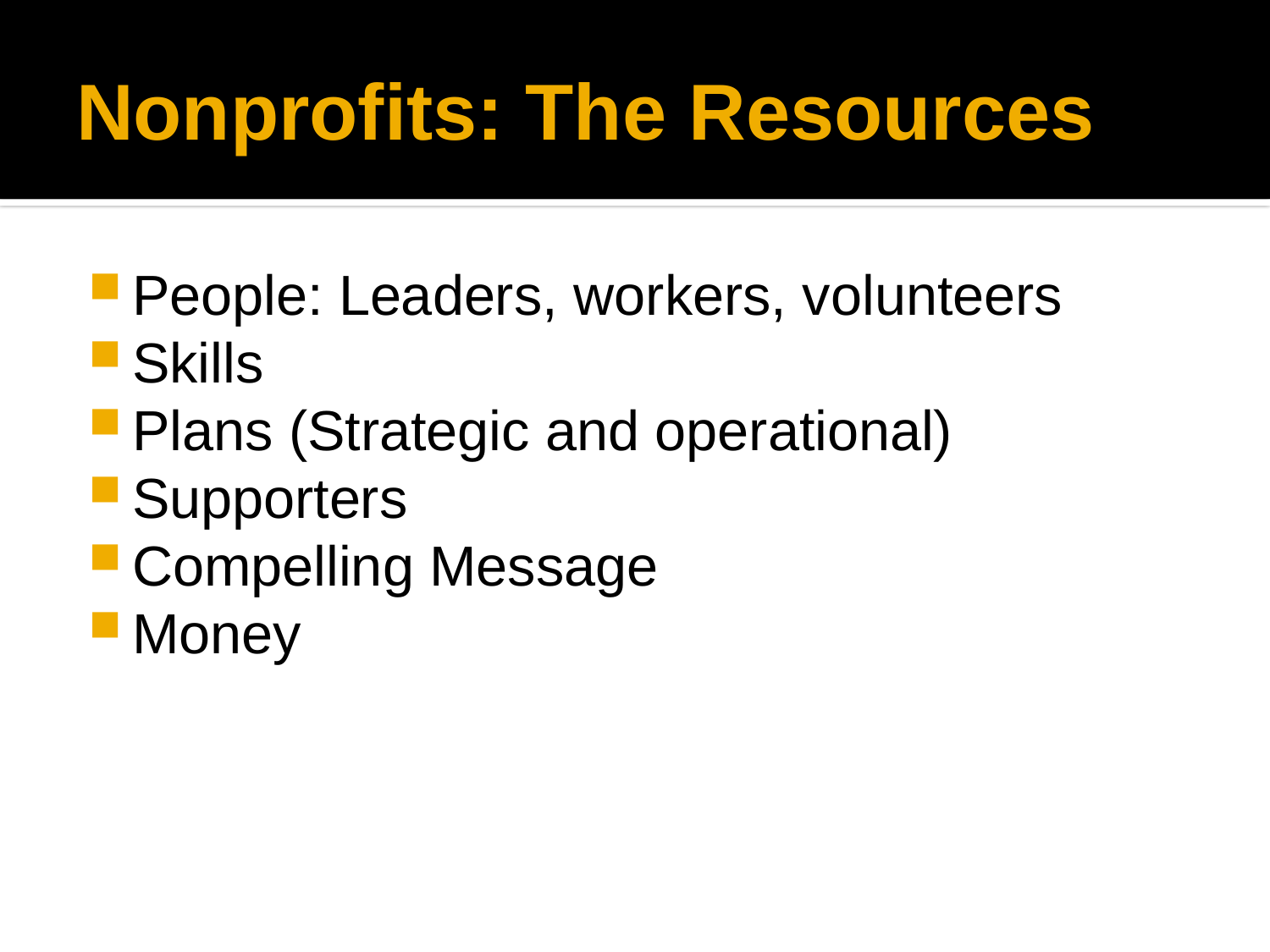

# Nonprofits: The Resources
People: Leaders, workers, volunteers
Skills
Plans (Strategic and operational)
Supporters
Compelling Message
Money